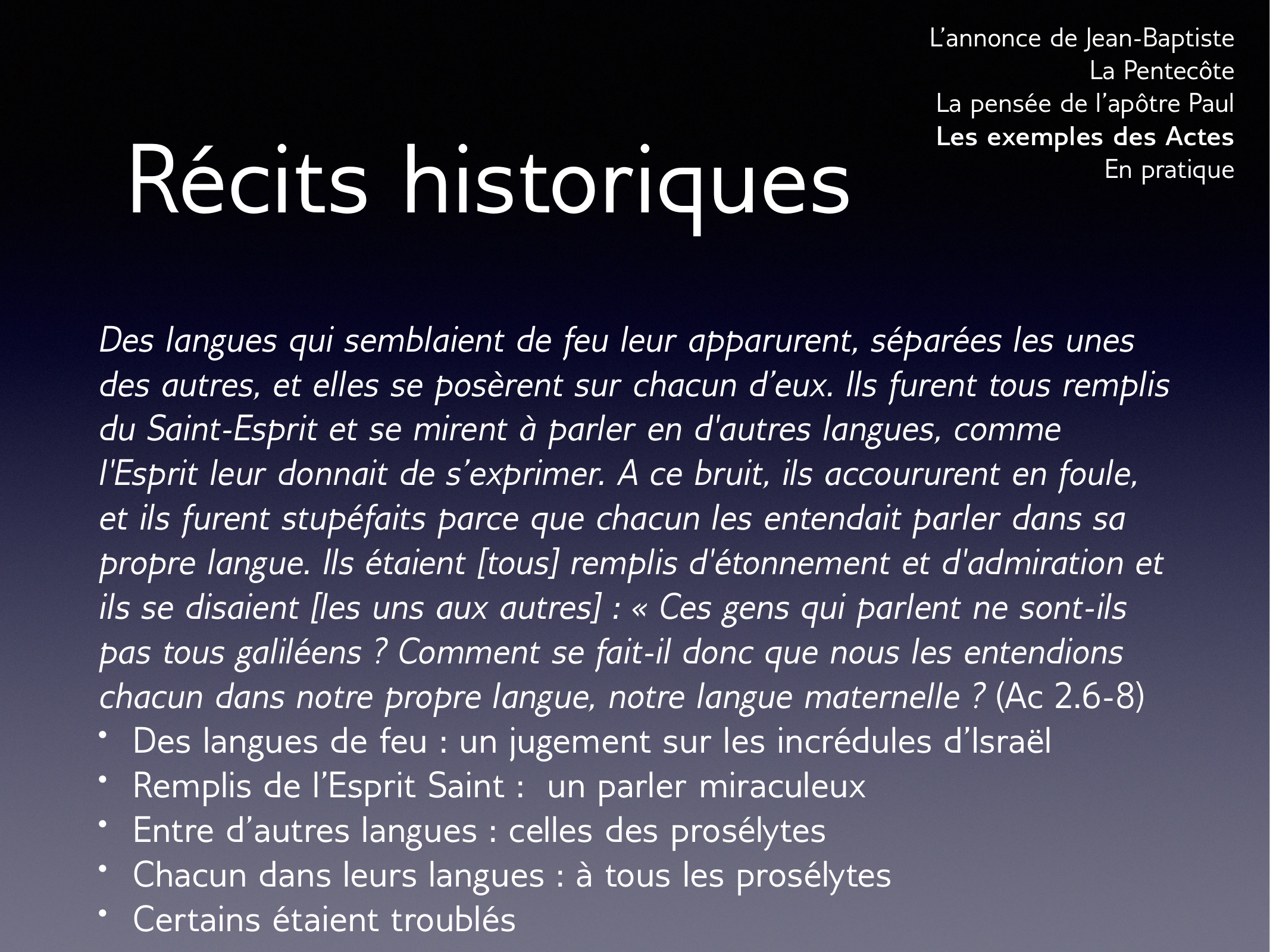

L’annonce de Jean-Baptiste
La Pentecôte
La pensée de l’apôtre Paul
Les exemples des Actes
En pratique
# Récits historiques
Des langues qui semblaient de feu leur apparurent, séparées les unes des autres, et elles se posèrent sur chacun d’eux. Ils furent tous remplis du Saint-Esprit et se mirent à parler en d'autres langues, comme l'Esprit leur donnait de s’exprimer. A ce bruit, ils accoururent en foule, et ils furent stupéfaits parce que chacun les entendait parler dans sa propre langue. Ils étaient [tous] remplis d'étonnement et d'admiration et ils se disaient [les uns aux autres] : « Ces gens qui parlent ne sont-ils pas tous galiléens ? Comment se fait-il donc que nous les entendions chacun dans notre propre langue, notre langue maternelle ? (Ac 2.6-8)
Des langues de feu : un jugement sur les incrédules d’Israël
Remplis de l’Esprit Saint :  un parler miraculeux
Entre d’autres langues : celles des prosélytes
Chacun dans leurs langues : à tous les prosélytes
Certains étaient troublés